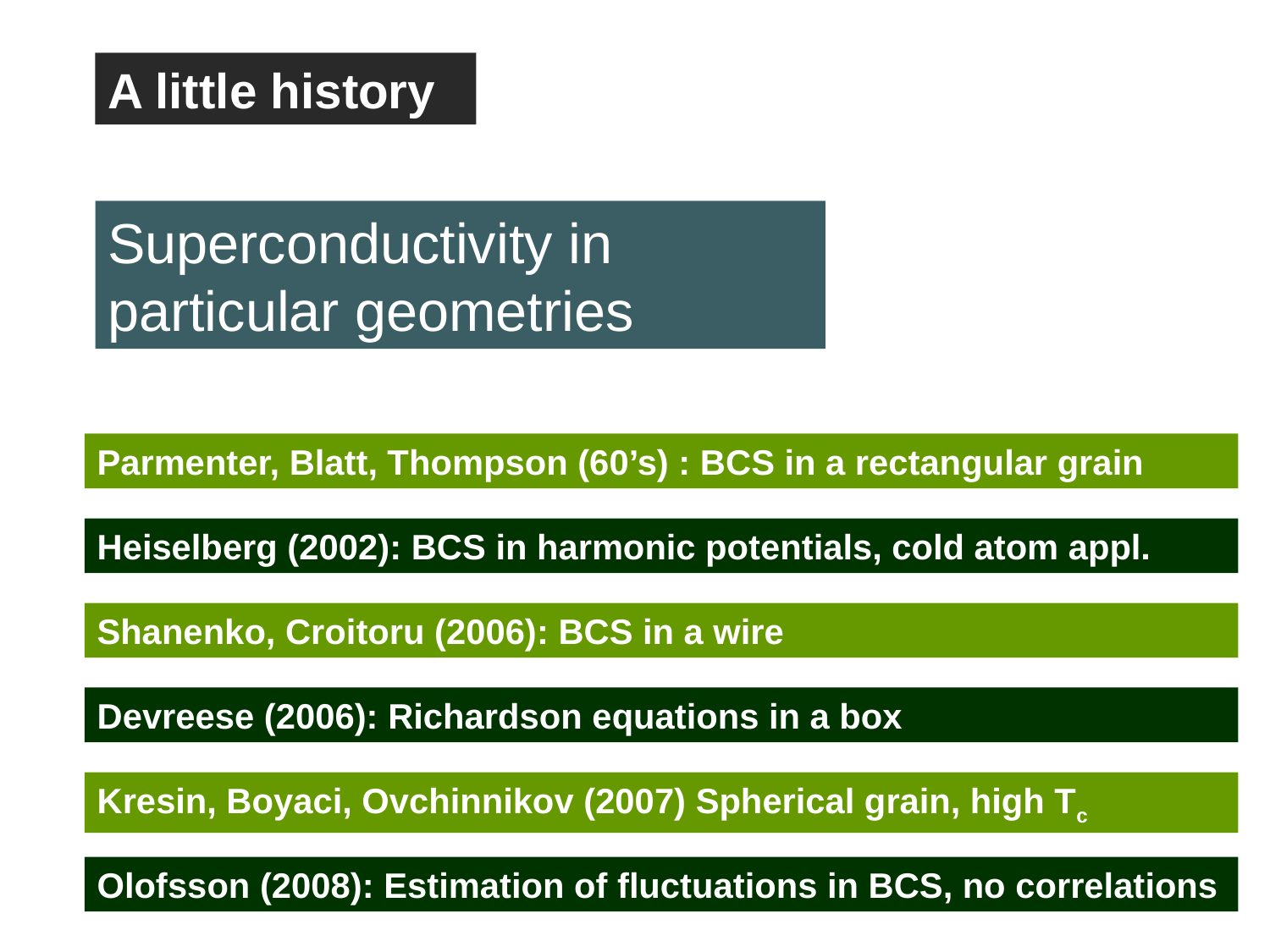

A little history

Superconductivity in particular geometries
Parmenter, Blatt, Thompson (60’s) : BCS in a rectangular grain
Heiselberg (2002): BCS in harmonic potentials, cold atom appl.
Shanenko, Croitoru (2006): BCS in a wire
Devreese (2006): Richardson equations in a box
Kresin, Boyaci, Ovchinnikov (2007) Spherical grain, high Tc
Olofsson (2008): Estimation of fluctuations in BCS, no correlations